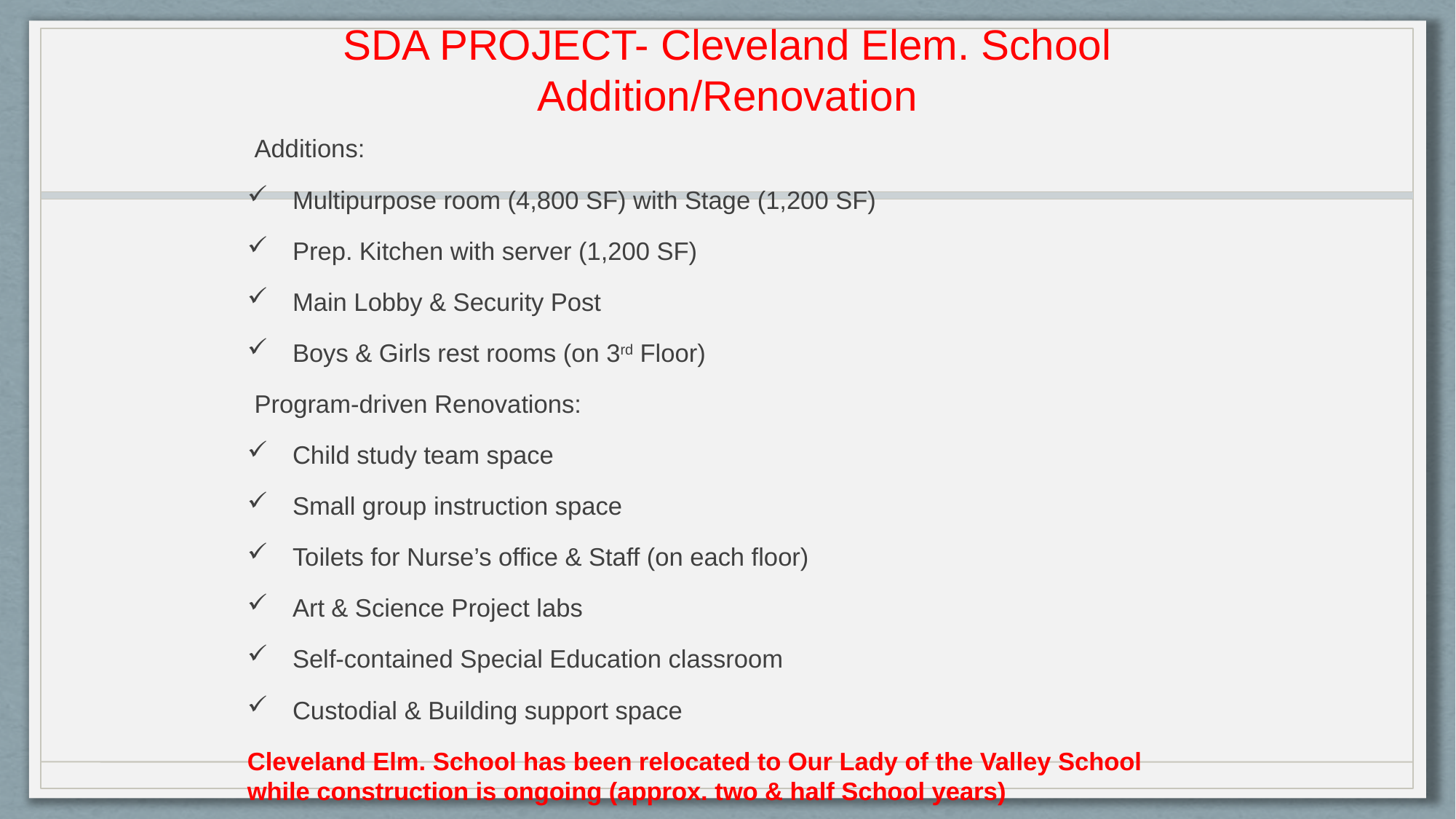

# SDA PROJECT- Cleveland Elem. School Addition/Renovation
 Additions:
Multipurpose room (4,800 SF) with Stage (1,200 SF)
Prep. Kitchen with server (1,200 SF)
Main Lobby & Security Post
Boys & Girls rest rooms (on 3rd Floor)
 Program-driven Renovations:
Child study team space
Small group instruction space
Toilets for Nurse’s office & Staff (on each floor)
Art & Science Project labs
Self-contained Special Education classroom
Custodial & Building support space
Cleveland Elm. School has been relocated to Our Lady of the Valley School while construction is ongoing (approx. two & half School years)